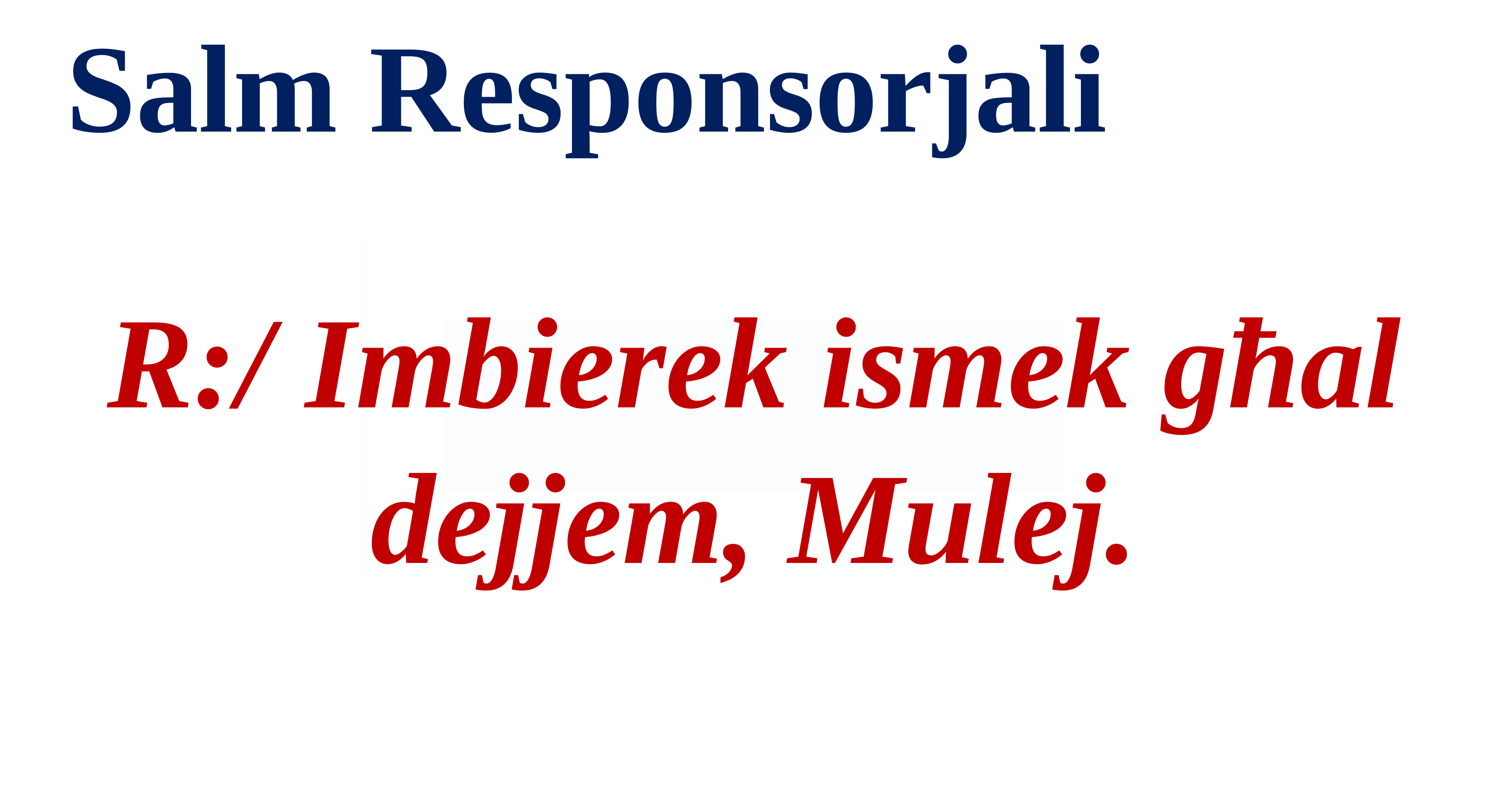

Salm Responsorjali
R:/ Imbierek ismek għal dejjem, Mulej.